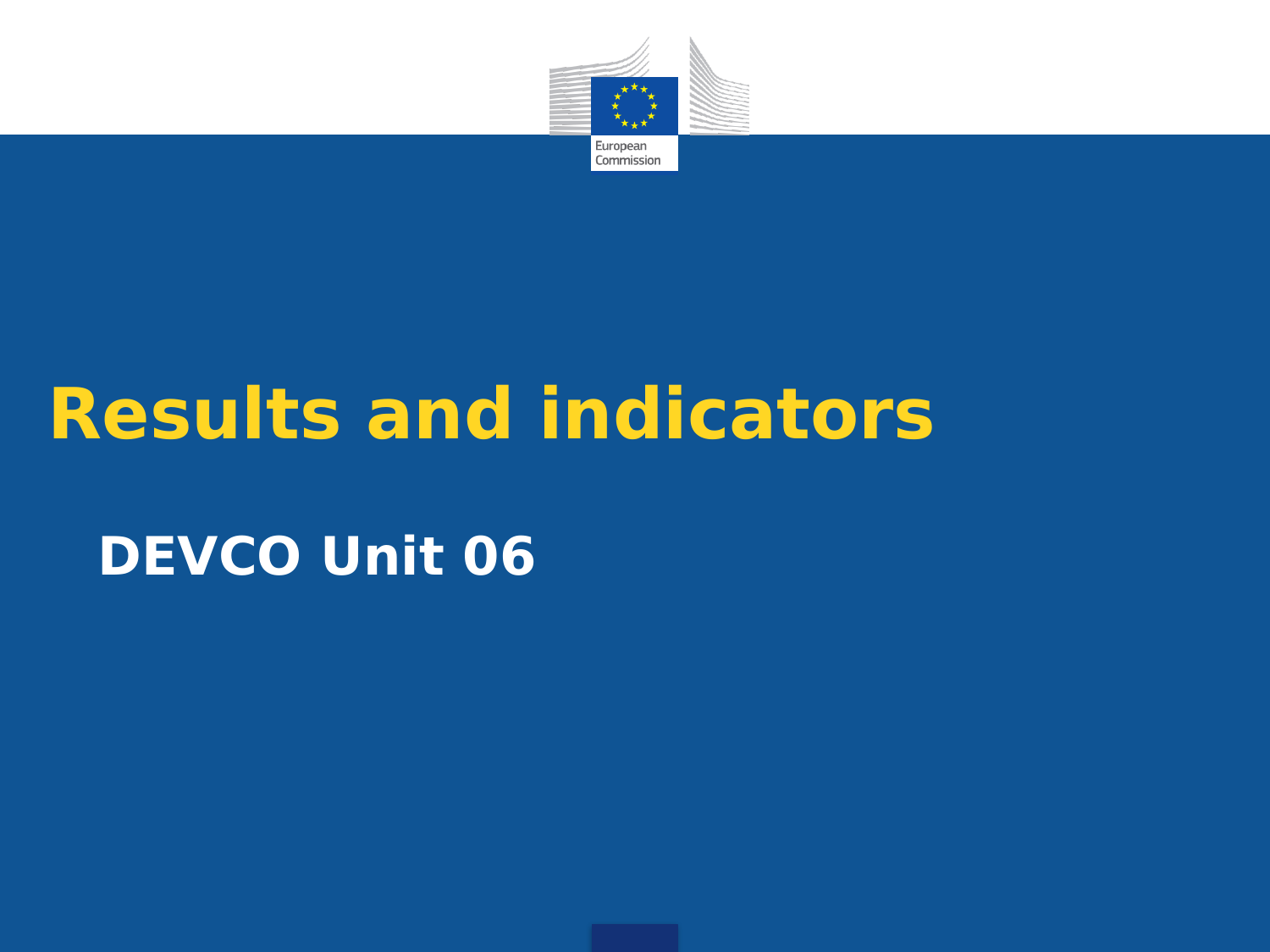

# Results and indicators
DEVCO Unit 06